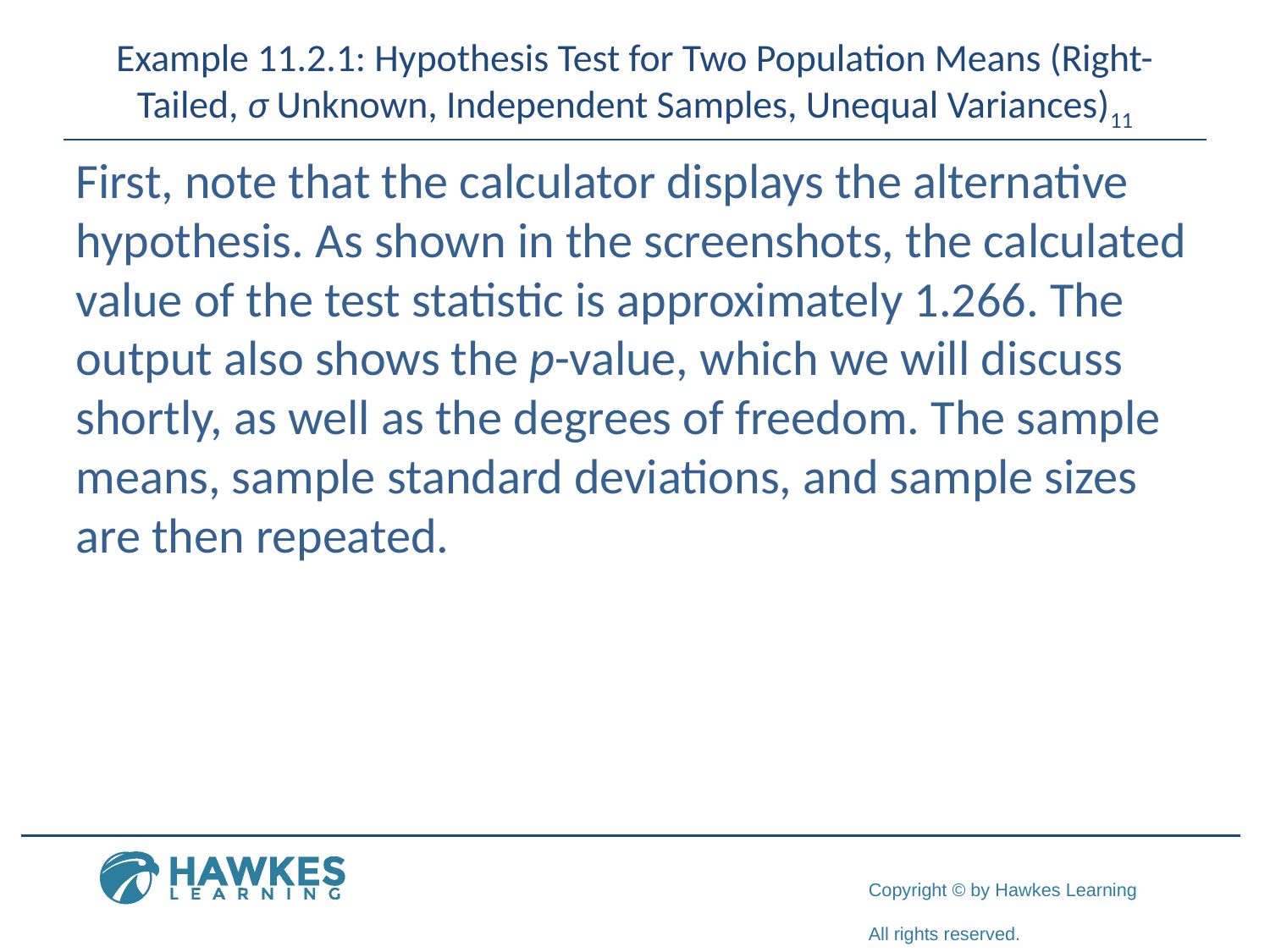

# Example 11.2.1: Hypothesis Test for Two Population Means (Right-Tailed, σ Unknown, Independent Samples, Unequal Variances)11
First, note that the calculator displays the alternative hypothesis. As shown in the screenshots, the calculated value of the test statistic is approximately 1.266. The output also shows the p-value, which we will discuss shortly, as well as the degrees of freedom. The sample means, sample standard deviations, and sample sizes are then repeated.